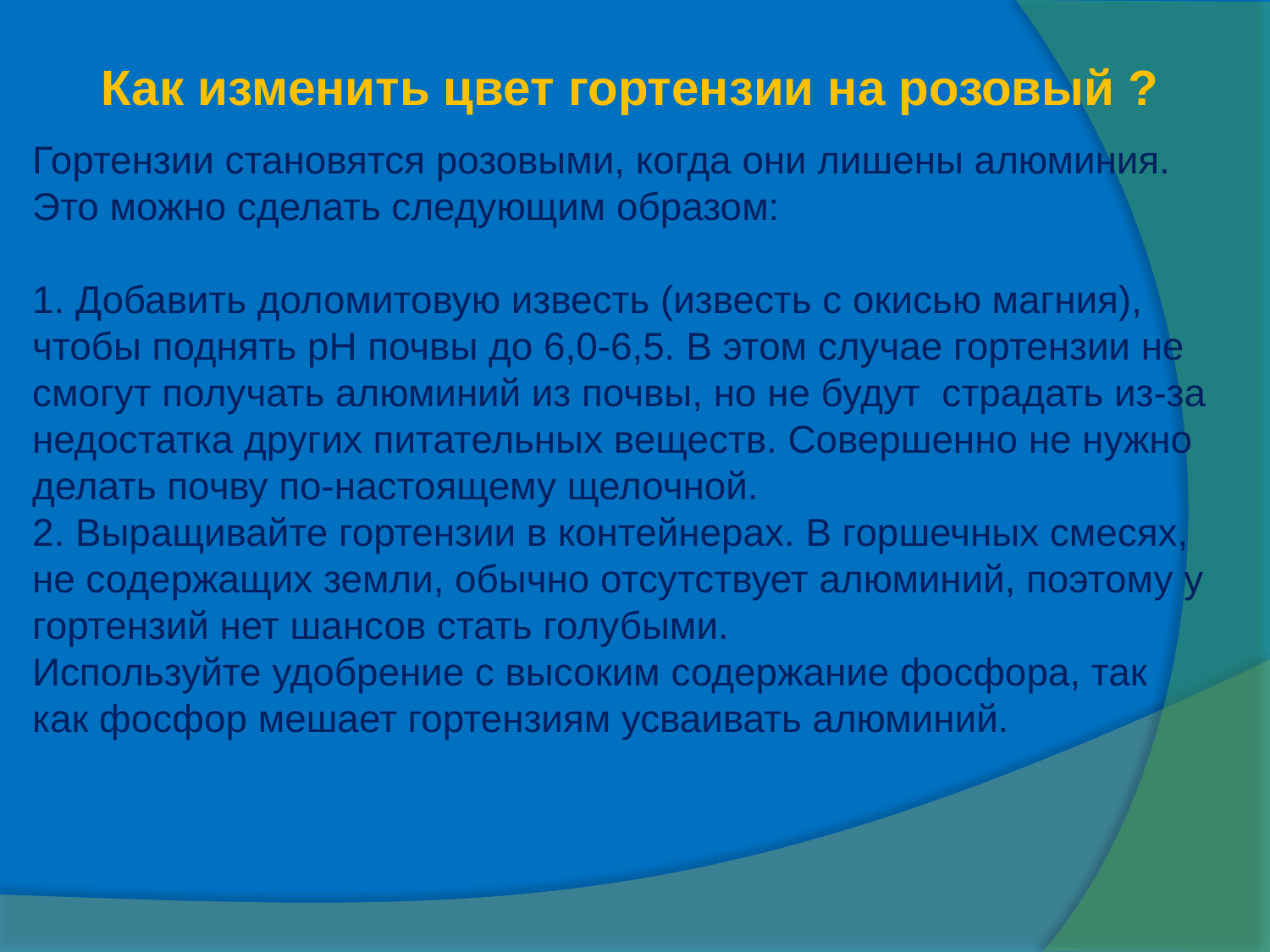

Как изменить цвет гортензии на розовый ?
Гортензии становятся розовыми, когда они лишены алюминия. Это можно сделать следующим образом:
1. Добавить доломитовую известь (известь с окисью магния), чтобы поднять pH почвы до 6,0-6,5. В этом случае гортензии не смогут получать алюминий из почвы, но не будут  страдать из-за недостатка других питательных веществ. Совершенно не нужно делать почву по-настоящему щелочной.
2. Выращивайте гортензии в контейнерах. В горшечных смесях, не содержащих земли, обычно отсутствует алюминий, поэтому у гортензий нет шансов стать голубыми.
Используйте удобрение с высоким содержание фосфора, так как фосфор мешает гортензиям усваивать алюминий.